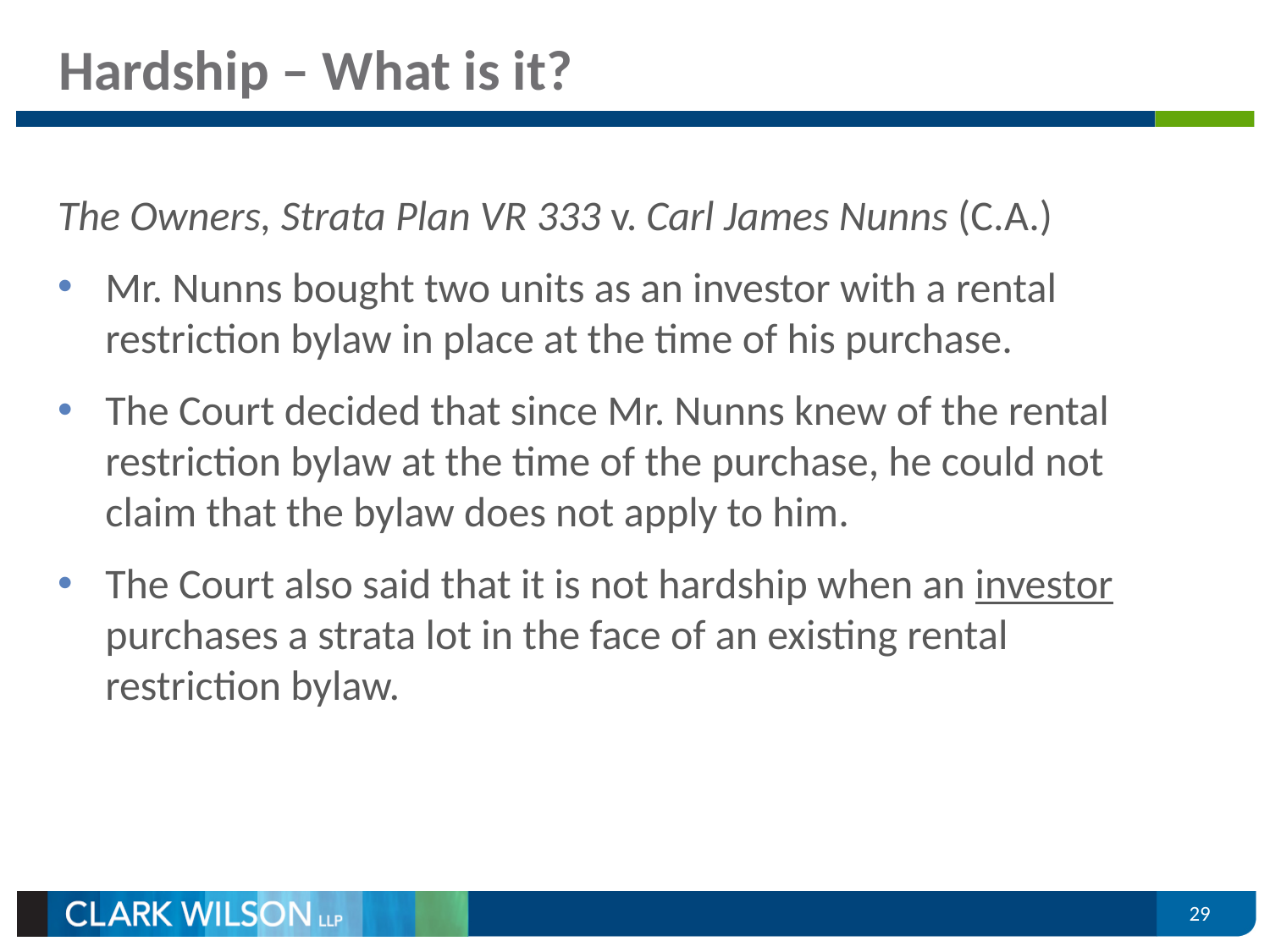

# Hardship – What is it?
The Owners, Strata Plan VR 333 v. Carl James Nunns (C.A.)
Mr. Nunns bought two units as an investor with a rental restriction bylaw in place at the time of his purchase.
The Court decided that since Mr. Nunns knew of the rental restriction bylaw at the time of the purchase, he could not claim that the bylaw does not apply to him.
The Court also said that it is not hardship when an investor purchases a strata lot in the face of an existing rental restriction bylaw.

29